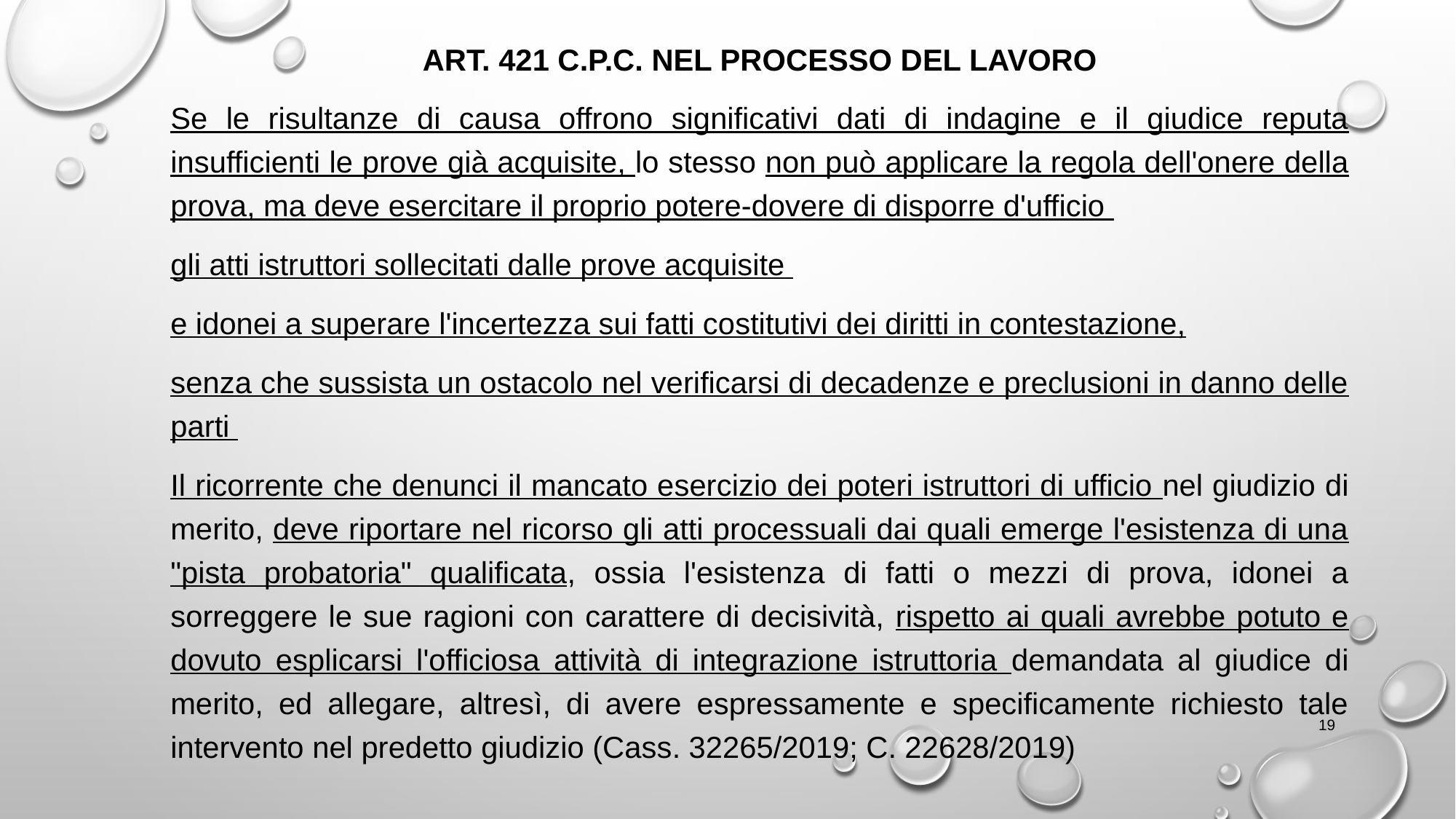

ART. 421 C.P.C. NEL PROCESSO DEL LAVORO
Se le risultanze di causa offrono significativi dati di indagine e il giudice reputa insufficienti le prove già acquisite, lo stesso non può applicare la regola dell'onere della prova, ma deve esercitare il proprio potere-dovere di disporre d'ufficio
gli atti istruttori sollecitati dalle prove acquisite
e idonei a superare l'incertezza sui fatti costitutivi dei diritti in contestazione,
senza che sussista un ostacolo nel verificarsi di decadenze e preclusioni in danno delle parti
Il ricorrente che denunci il mancato esercizio dei poteri istruttori di ufficio nel giudizio di merito, deve riportare nel ricorso gli atti processuali dai quali emerge l'esistenza di una "pista probatoria" qualificata, ossia l'esistenza di fatti o mezzi di prova, idonei a sorreggere le sue ragioni con carattere di decisività, rispetto ai quali avrebbe potuto e dovuto esplicarsi l'officiosa attività di integrazione istruttoria demandata al giudice di merito, ed allegare, altresì, di avere espressamente e specificamente richiesto tale intervento nel predetto giudizio (Cass. 32265/2019; C. 22628/2019)

19